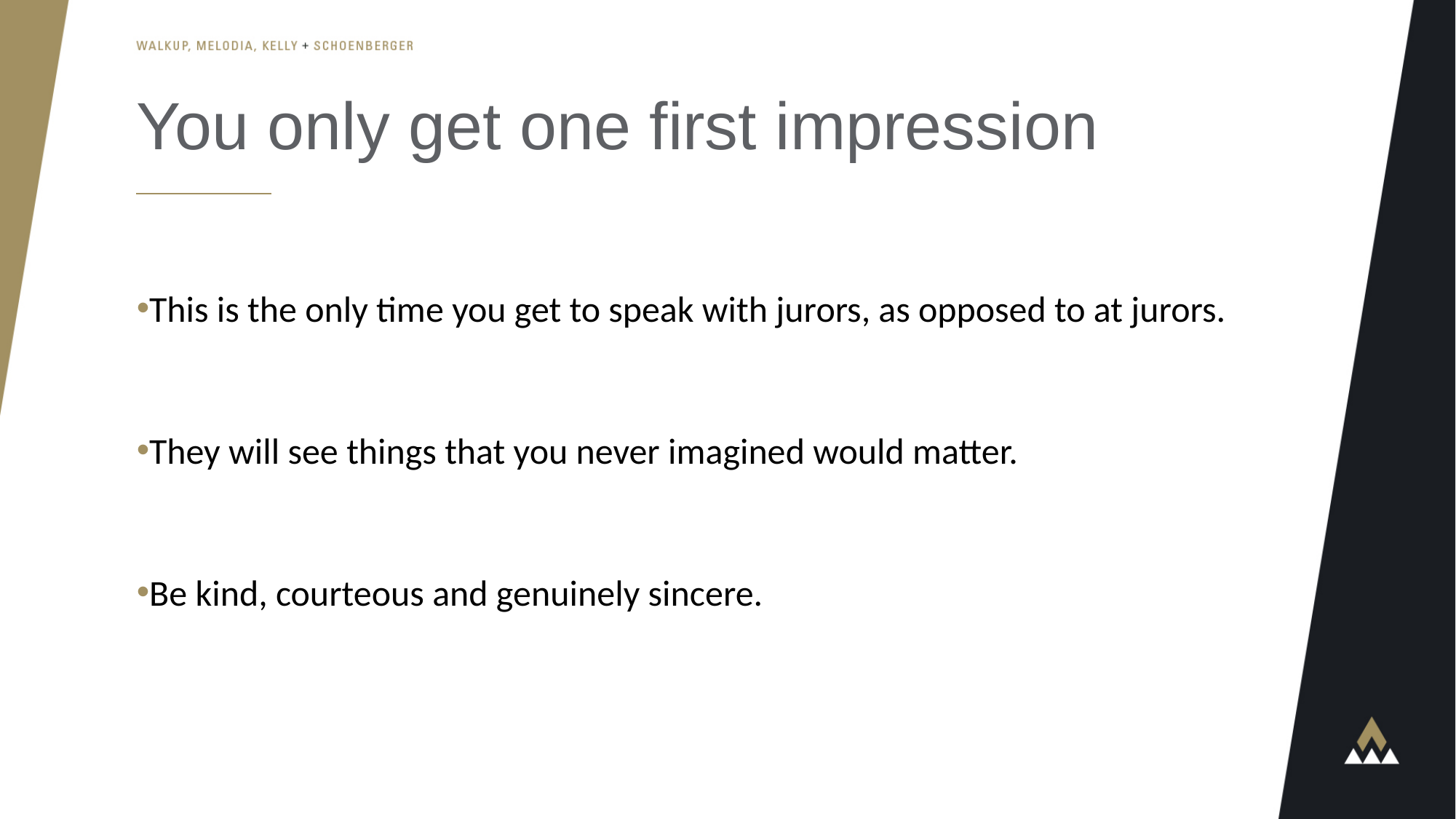

# You only get one first impression

This is the only time you get to speak with jurors, as opposed to at jurors.

They will see things that you never imagined would matter.

Be kind, courteous and genuinely sincere.